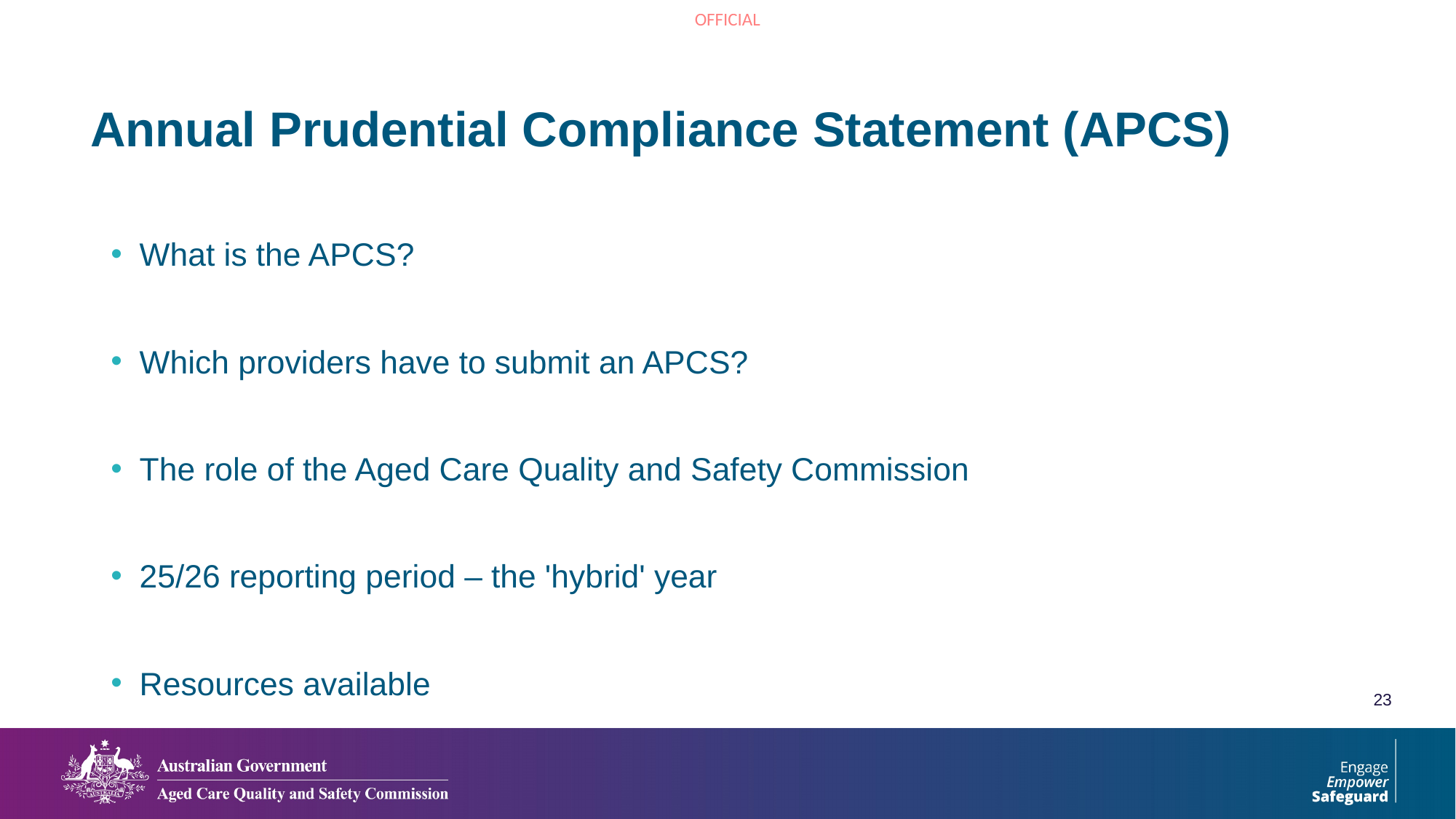

# Annual Prudential Compliance Statement (APCS)
What is the APCS?
Which providers have to submit an APCS?
The role of the Aged Care Quality and Safety Commission
25/26 reporting period – the 'hybrid' year
Resources available